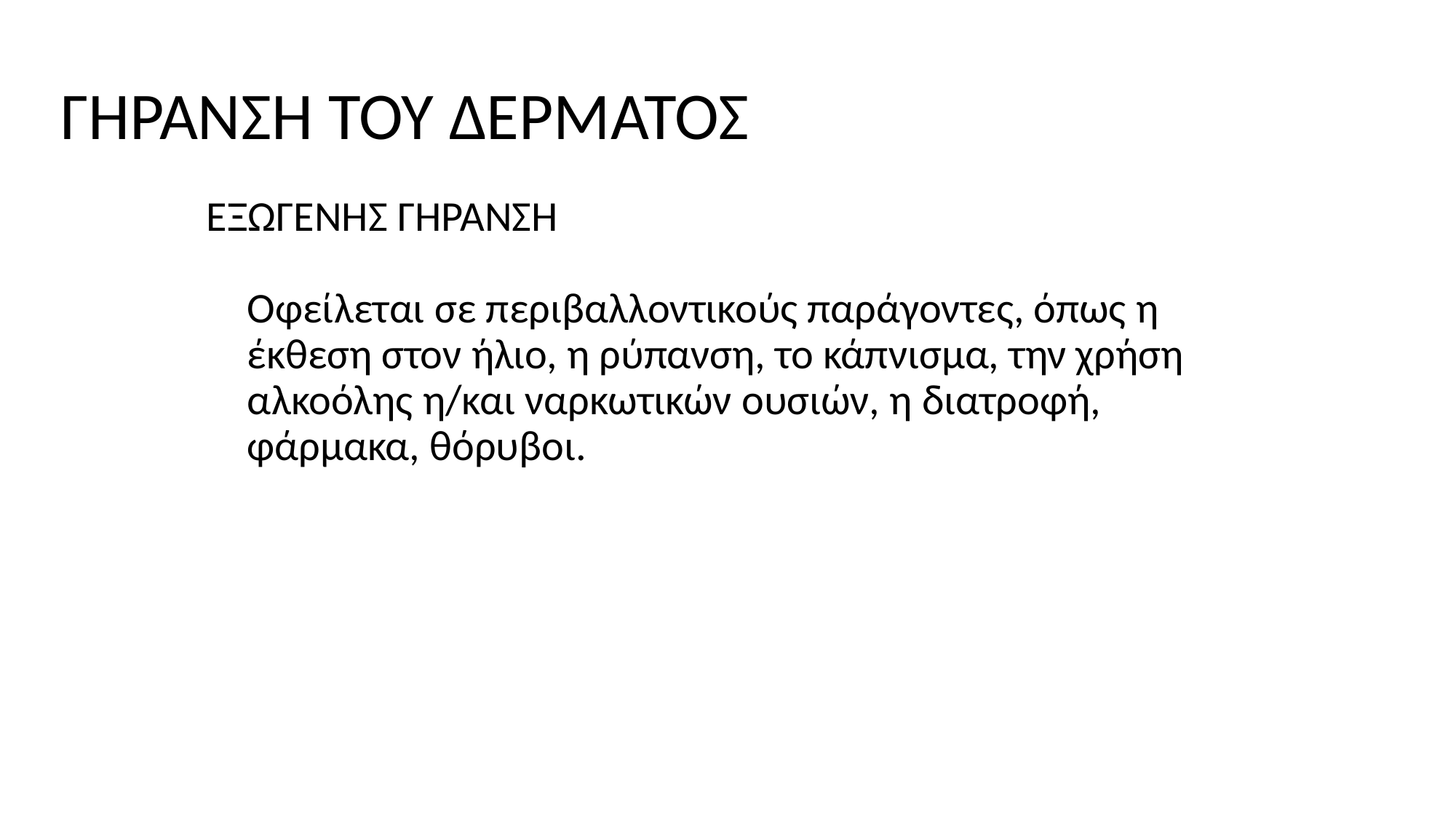

# ΓΗΡΑΝΣΗ ΤΟΥ ΔΕΡΜΑΤΟΣ
ΕΞΩΓΕΝΗΣ ΓΗΡΑΝΣΗ
Οφείλεται σε περιβαλλοντικούς παράγοντες, όπως η έκθεση στον ήλιο, η ρύπανση, το κάπνισμα, την χρήση αλκοόλης η/και ναρκωτικών ουσιών, η διατροφή, φάρμακα, θόρυβοι.